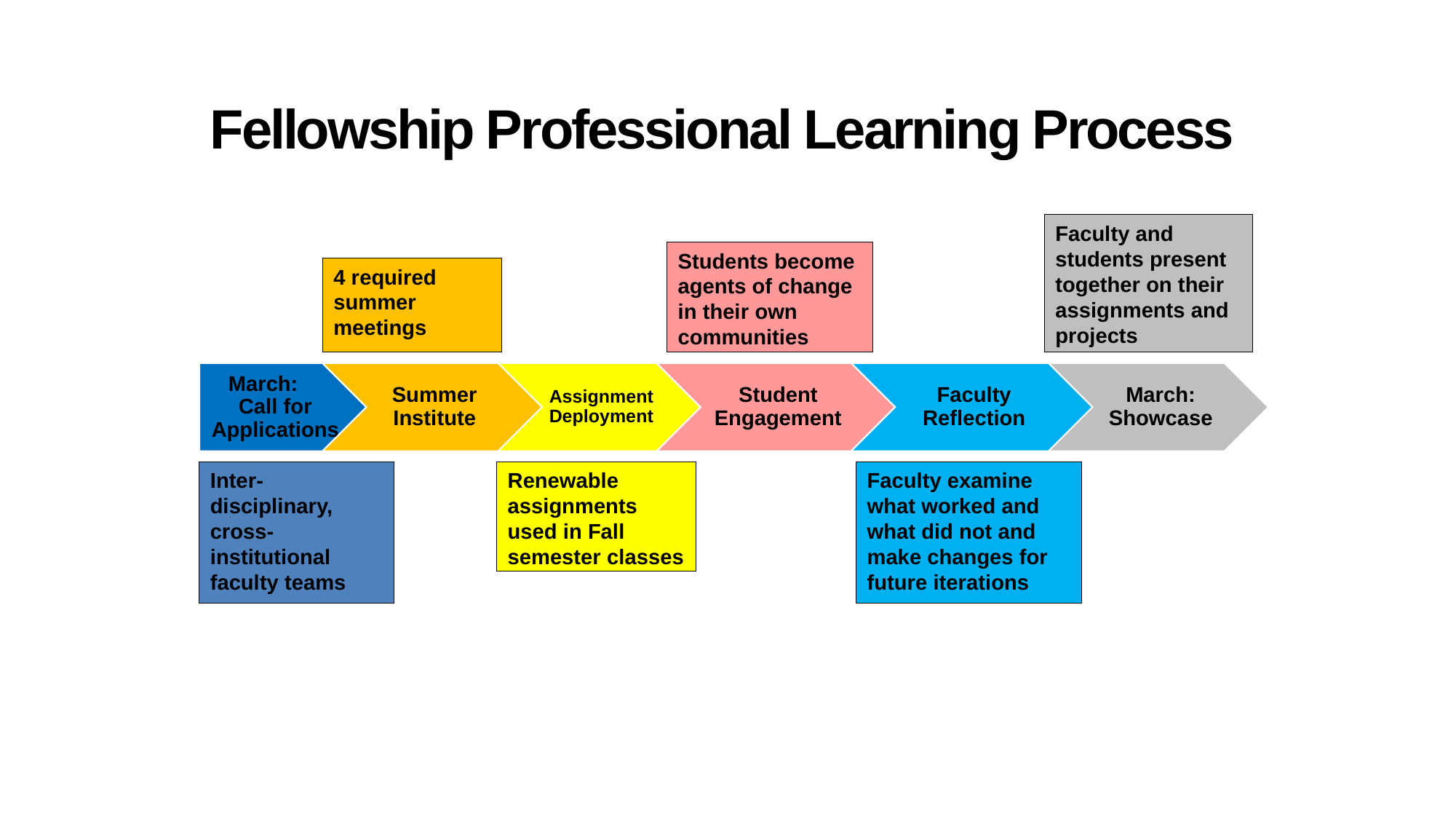

# Fellowship Professional Learning Process
March:     Call for Applications
Summer Institute
Assignment Deployment
Student Engagement
Faculty Reflection
March: Showcase
Faculty and students present together on their assignments and projects
Students become agents of change in their own communities
4 required summer meetings
Inter-disciplinary, cross-institutional faculty teams
Renewable assignments used in Fall semester classes

Faculty examine what worked and what did not and make changes for future iterations